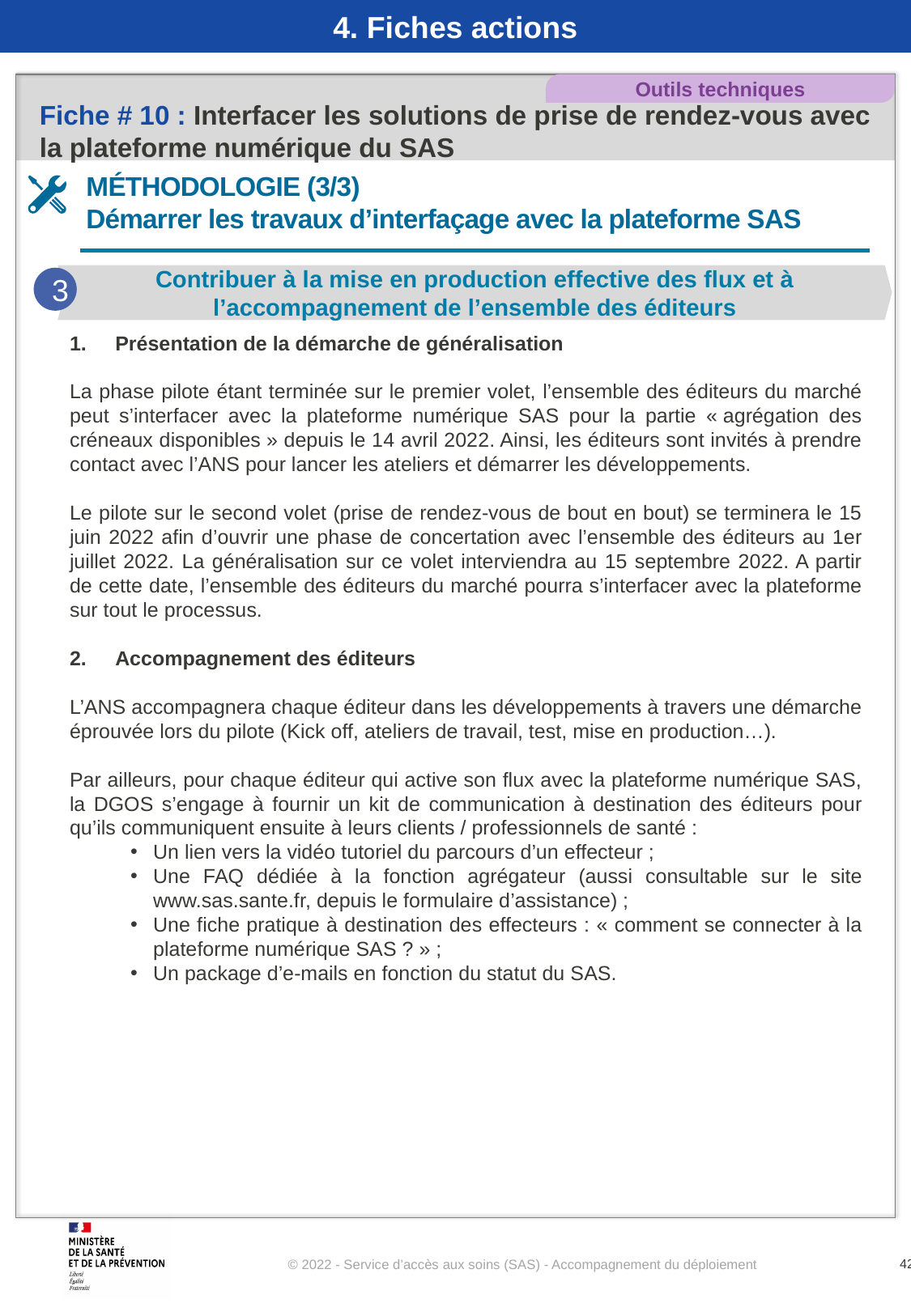

4. Fiches actions
Fiche # 10 : Interfacer les solutions de prise de rendez-vous avec la plateforme numérique du SAS
Outils techniques

MÉTHODOLOGIE (3/3)
Démarrer les travaux d’interfaçage avec la plateforme SAS

Contribuer à la mise en production effective des flux et à l’accompagnement de l’ensemble des éditeurs
3
Présentation de la démarche de généralisation

La phase pilote étant terminée sur le premier volet, l’ensemble des éditeurs du marché peut s’interfacer avec la plateforme numérique SAS pour la partie « agrégation des créneaux disponibles » depuis le 14 avril 2022. Ainsi, les éditeurs sont invités à prendre contact avec l’ANS pour lancer les ateliers et démarrer les développements.

Le pilote sur le second volet (prise de rendez-vous de bout en bout) se terminera le 15 juin 2022 afin d’ouvrir une phase de concertation avec l’ensemble des éditeurs au 1er juillet 2022. La généralisation sur ce volet interviendra au 15 septembre 2022. A partir de cette date, l’ensemble des éditeurs du marché pourra s’interfacer avec la plateforme sur tout le processus.

Accompagnement des éditeurs

L’ANS accompagnera chaque éditeur dans les développements à travers une démarche éprouvée lors du pilote (Kick off, ateliers de travail, test, mise en production…).

Par ailleurs, pour chaque éditeur qui active son flux avec la plateforme numérique SAS, la DGOS s’engage à fournir un kit de communication à destination des éditeurs pour qu’ils communiquent ensuite à leurs clients / professionnels de santé :
Un lien vers la vidéo tutoriel du parcours d’un effecteur ;
Une FAQ dédiée à la fonction agrégateur (aussi consultable sur le site www.sas.sante.fr, depuis le formulaire d’assistance) ;
Une fiche pratique à destination des effecteurs : « comment se connecter à la plateforme numérique SAS ? » ;
Un package d’e-mails en fonction du statut du SAS.